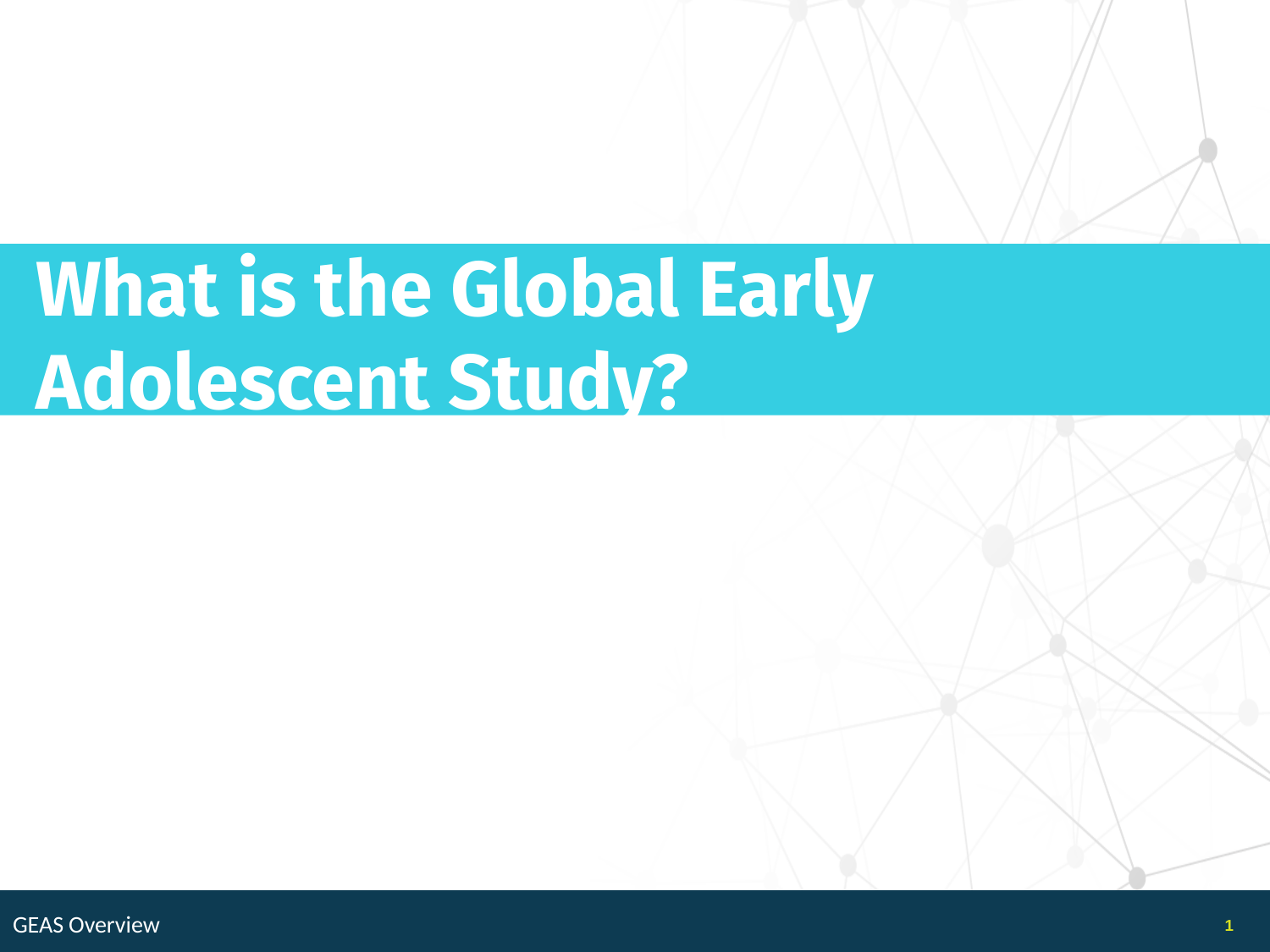

# What is the Global Early Adolescent Study?

GEAS Overview
1